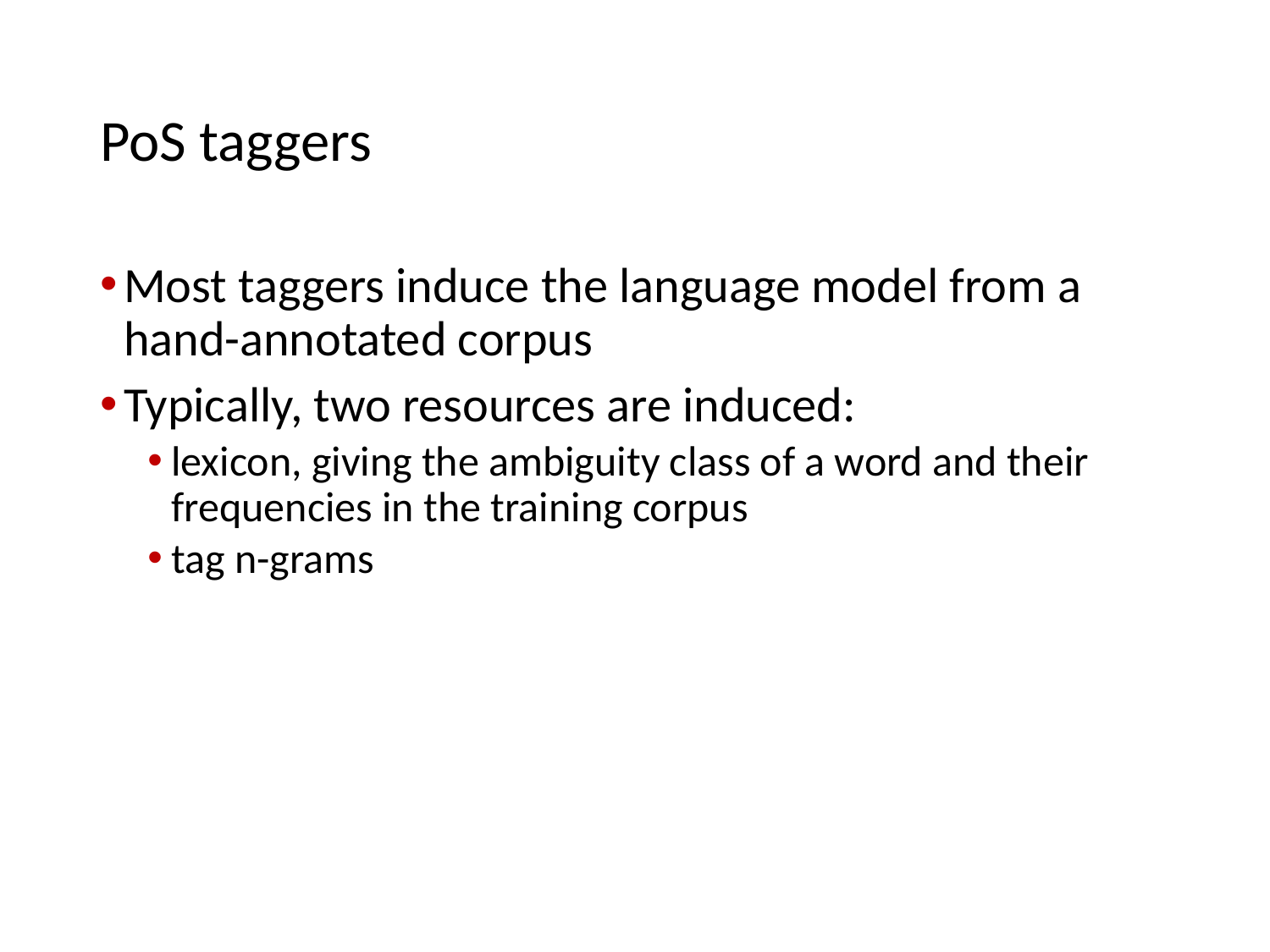

# PoS taggers
Most taggers induce the language model from a hand-annotated corpus
Typically, two resources are induced:
lexicon, giving the ambiguity class of a word and their frequencies in the training corpus
tag n-grams